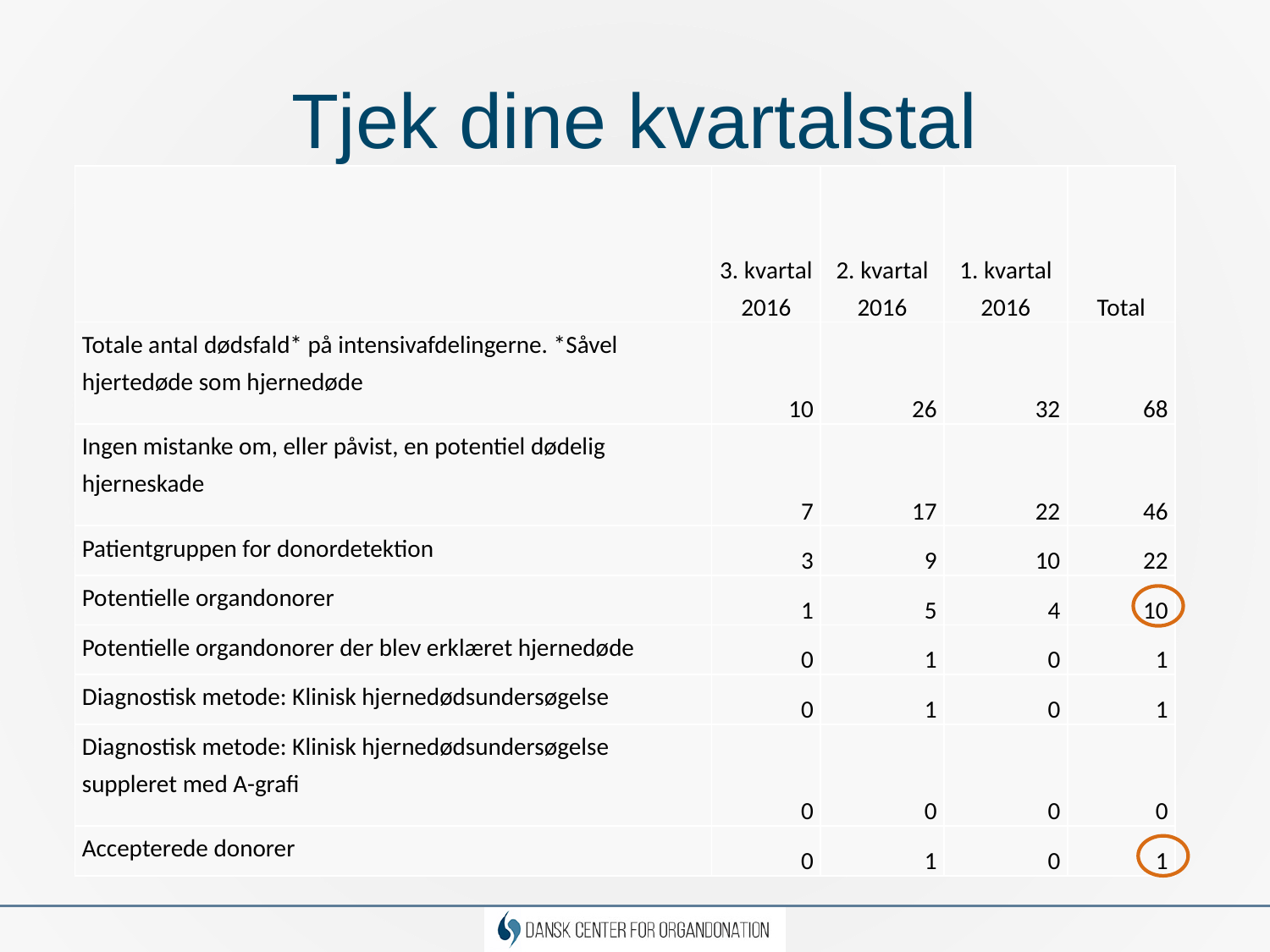

# Tjek dine kvartalstal
|  | 3. kvartal 2016 | 2. kvartal 2016 | 1. kvartal 2016 | Total |
| --- | --- | --- | --- | --- |
| Totale antal dødsfald\* på intensivafdelingerne. \*Såvel hjertedøde som hjernedøde | 10 | 26 | 32 | 68 |
| Ingen mistanke om, eller påvist, en potentiel dødelig hjerneskade | 7 | 17 | 22 | 46 |
| Patientgruppen for donordetektion | 3 | 9 | 10 | 22 |
| Potentielle organdonorer | 1 | 5 | 4 | 10 |
| Potentielle organdonorer der blev erklæret hjernedøde | 0 | 1 | 0 | 1 |
| Diagnostisk metode: Klinisk hjernedødsundersøgelse | 0 | 1 | 0 | 1 |
| Diagnostisk metode: Klinisk hjernedødsundersøgelse suppleret med A-grafi | 0 | 0 | 0 | 0 |
| Accepterede donorer | 0 | 1 | 0 | 1 |